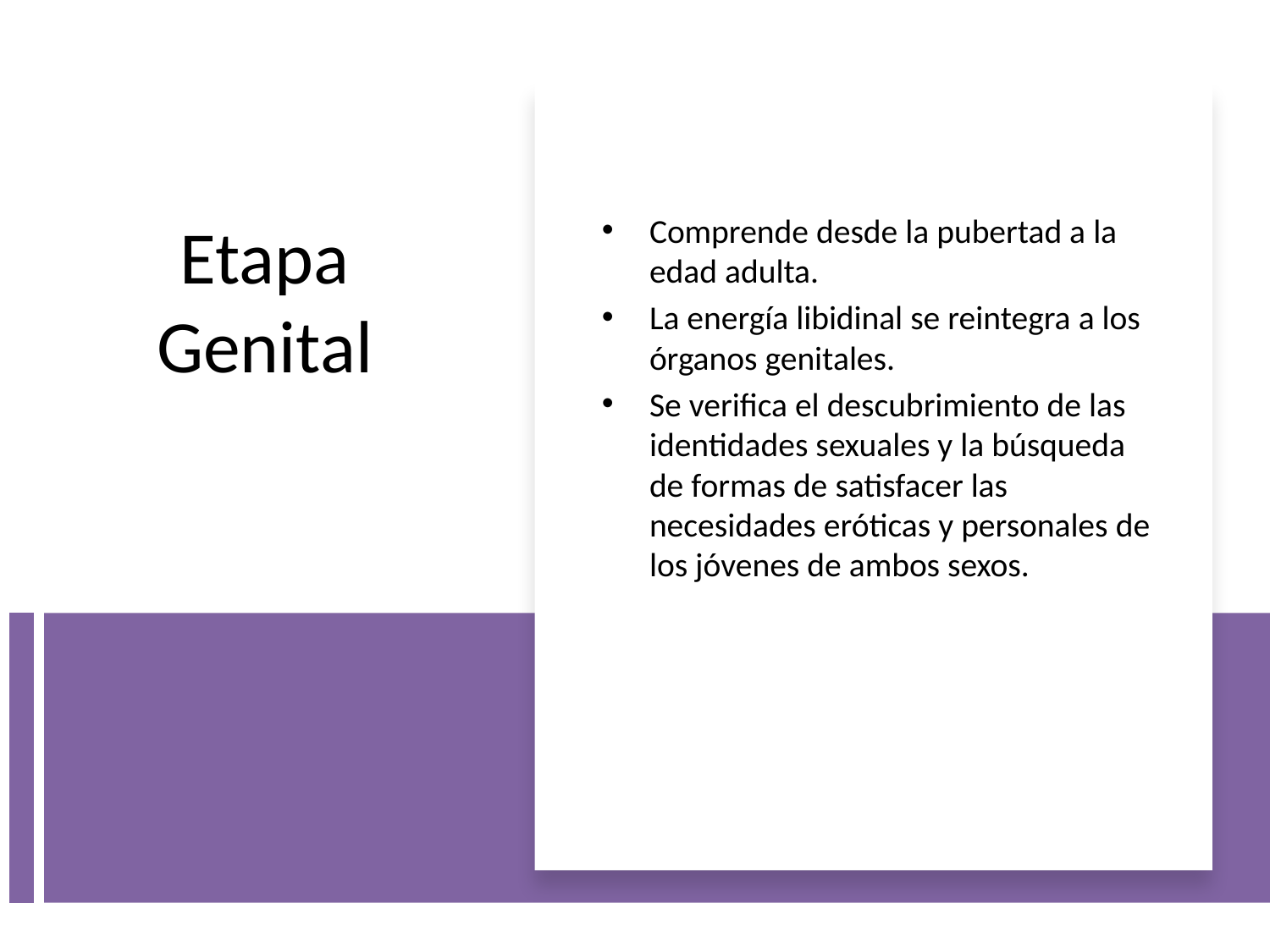

Comprende desde la pubertad a la edad adulta.
La energía libidinal se reintegra a los órganos genitales.
Se verifica el descubrimiento de las identidades sexuales y la búsqueda de formas de satisfacer las necesidades eróticas y personales de los jóvenes de ambos sexos.
# Etapa Genital